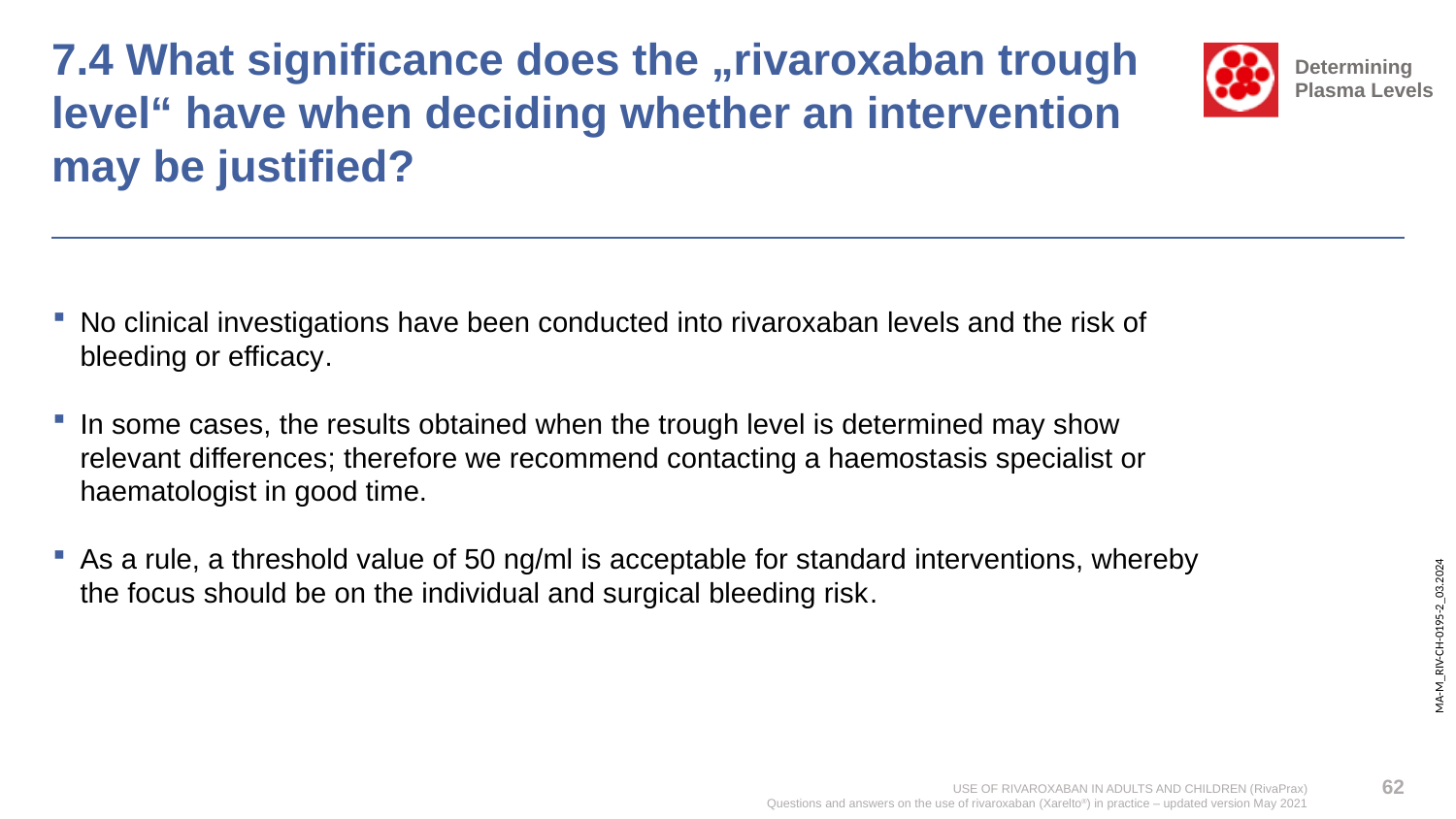

7.4 What significance does the „rivaroxaban trough level“ have when deciding whether an intervention may be justified?

No clinical investigations have been conducted into rivaroxaban levels and the risk of bleeding or efficacy.

In some cases, the results obtained when the trough level is determined may show relevant differences; therefore we recommend contacting a haemostasis specialist or haematologist in good time.

As a rule, a threshold value of 50 ng/ml is acceptable for standard interventions, whereby the focus should be on the individual and surgical bleeding risk.

62